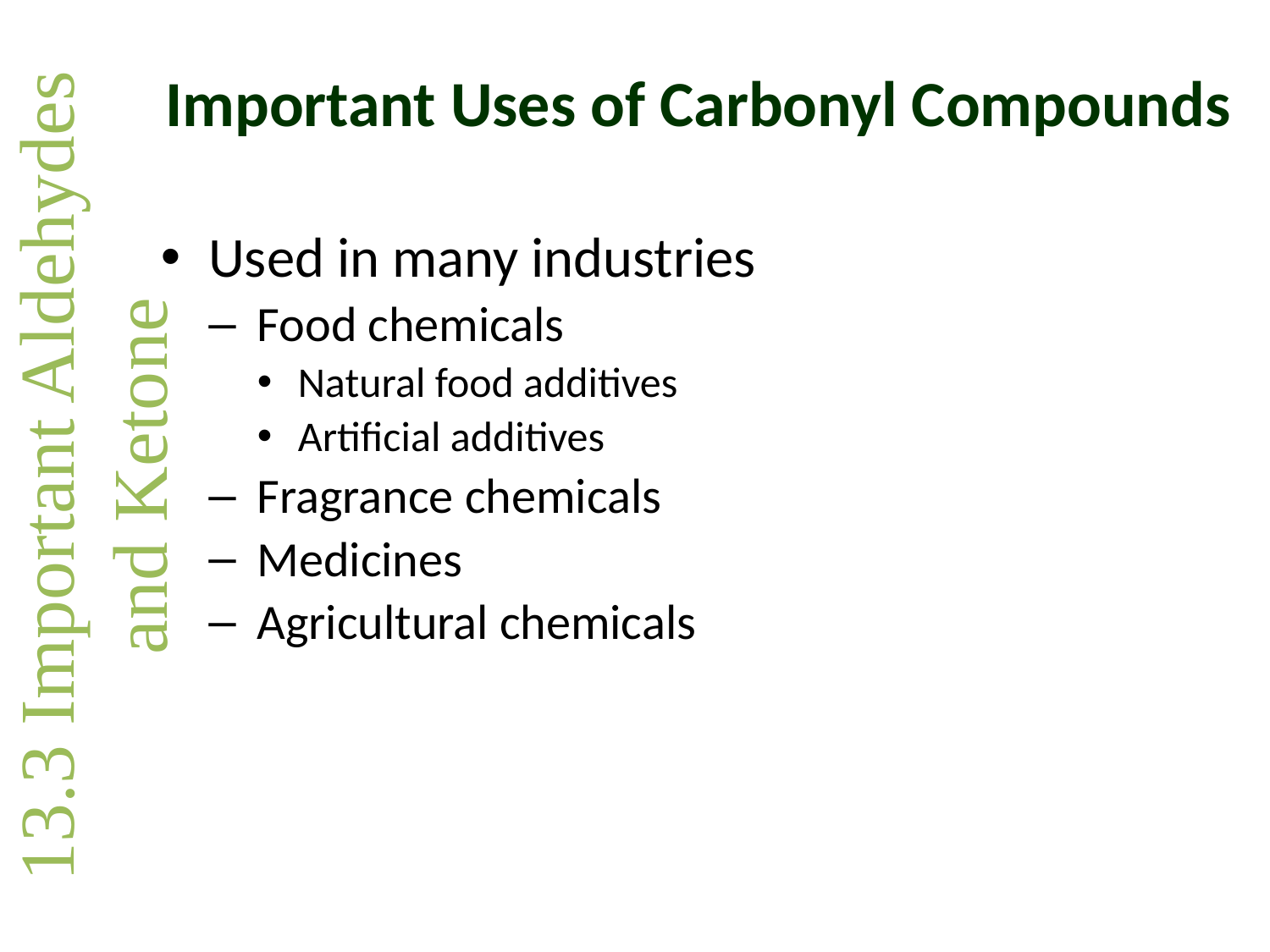

# Important Uses of Carbonyl Compounds
Used in many industries
Food chemicals
Natural food additives
Artificial additives
Fragrance chemicals
Medicines
Agricultural chemicals

13.3 Important Aldehydes and Ketone